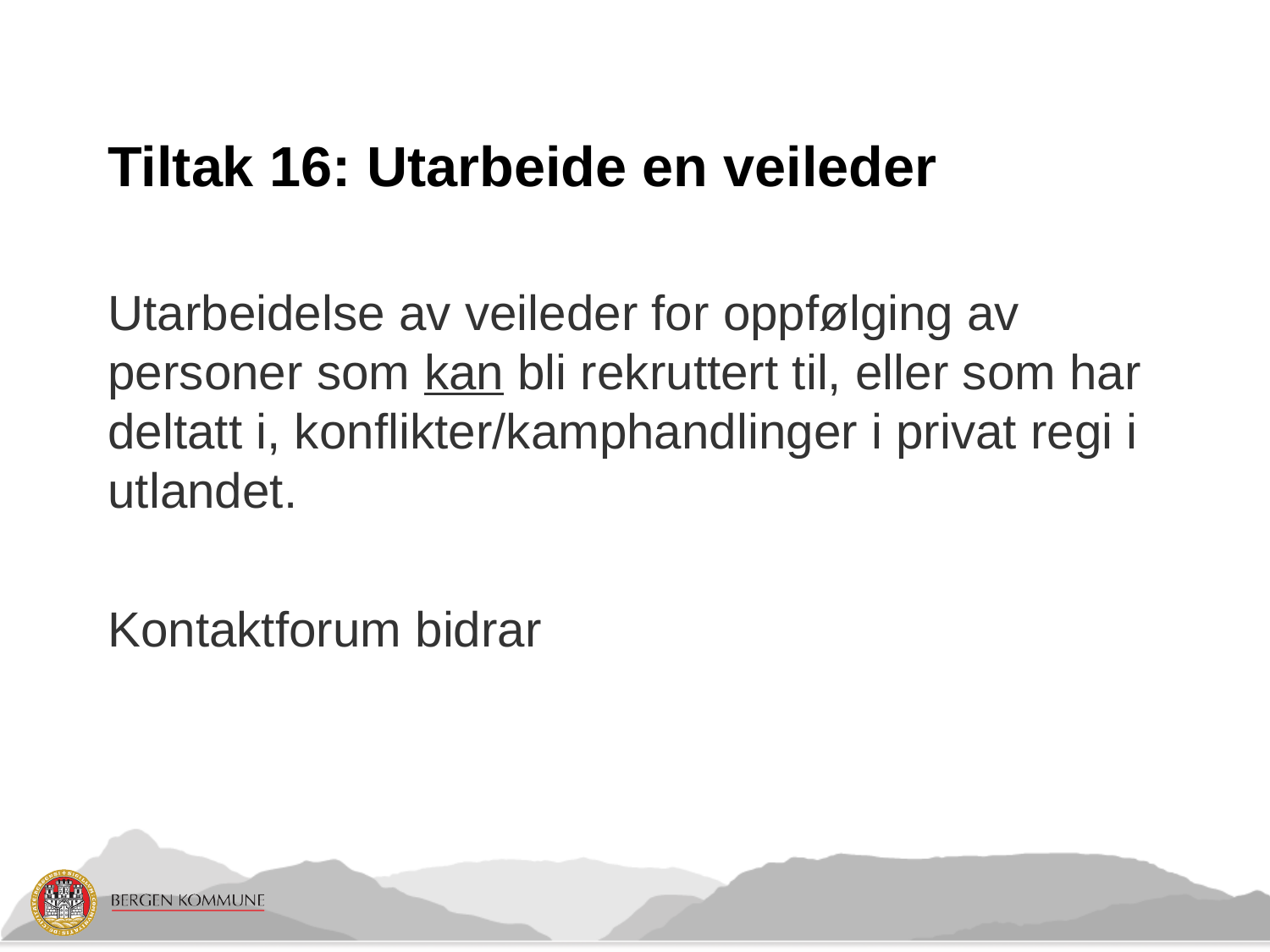

# Tiltak 16: Utarbeide en veileder
Utarbeidelse av veileder for oppfølging av personer som kan bli rekruttert til, eller som har deltatt i, konflikter/kamphandlinger i privat regi i utlandet.

Kontaktforum bidrar